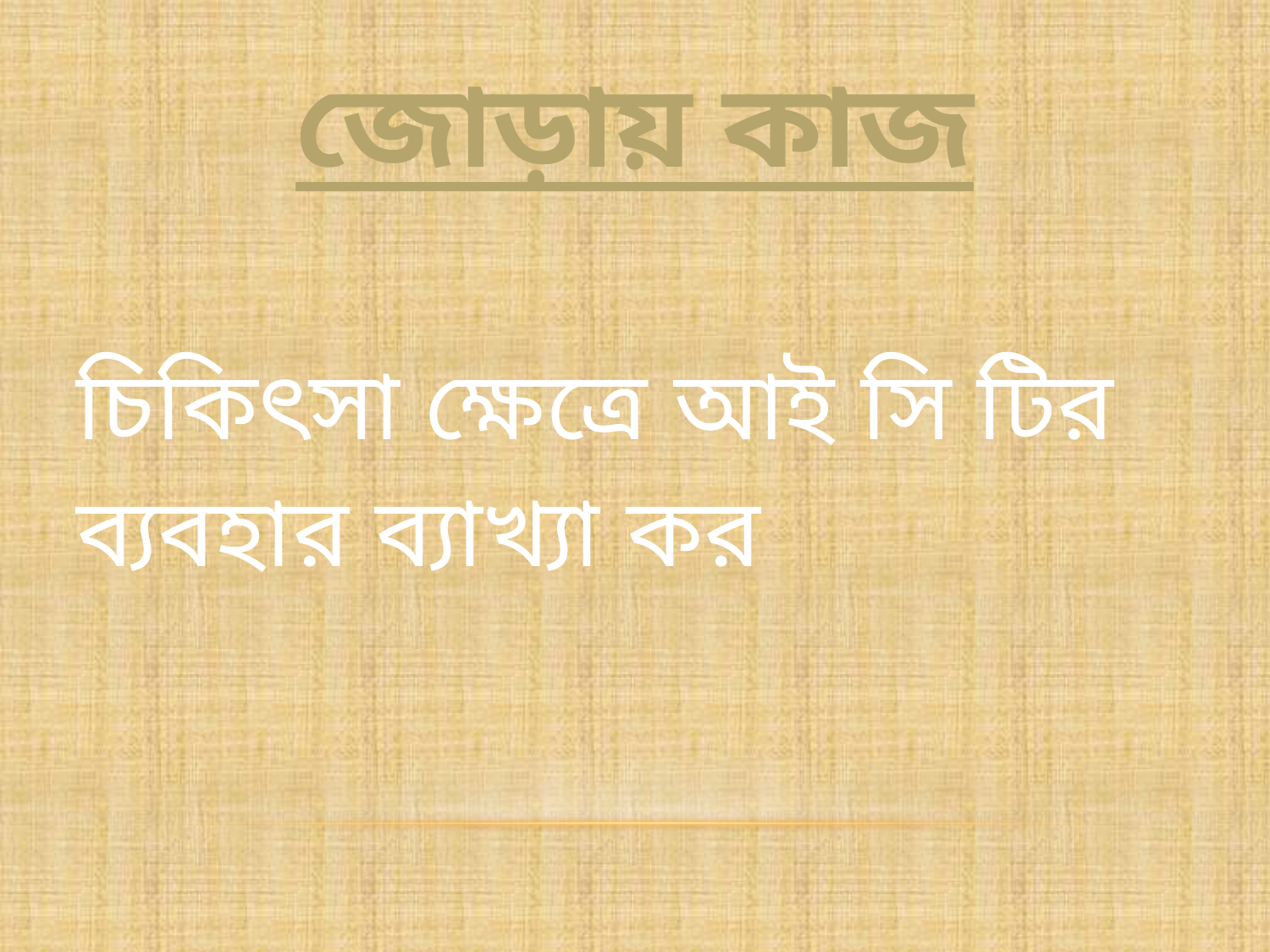

# জোড়ায় কাজ
চিকিৎসা ক্ষেত্রে আই সি টির ব্যবহার ব্যাখ্যা কর